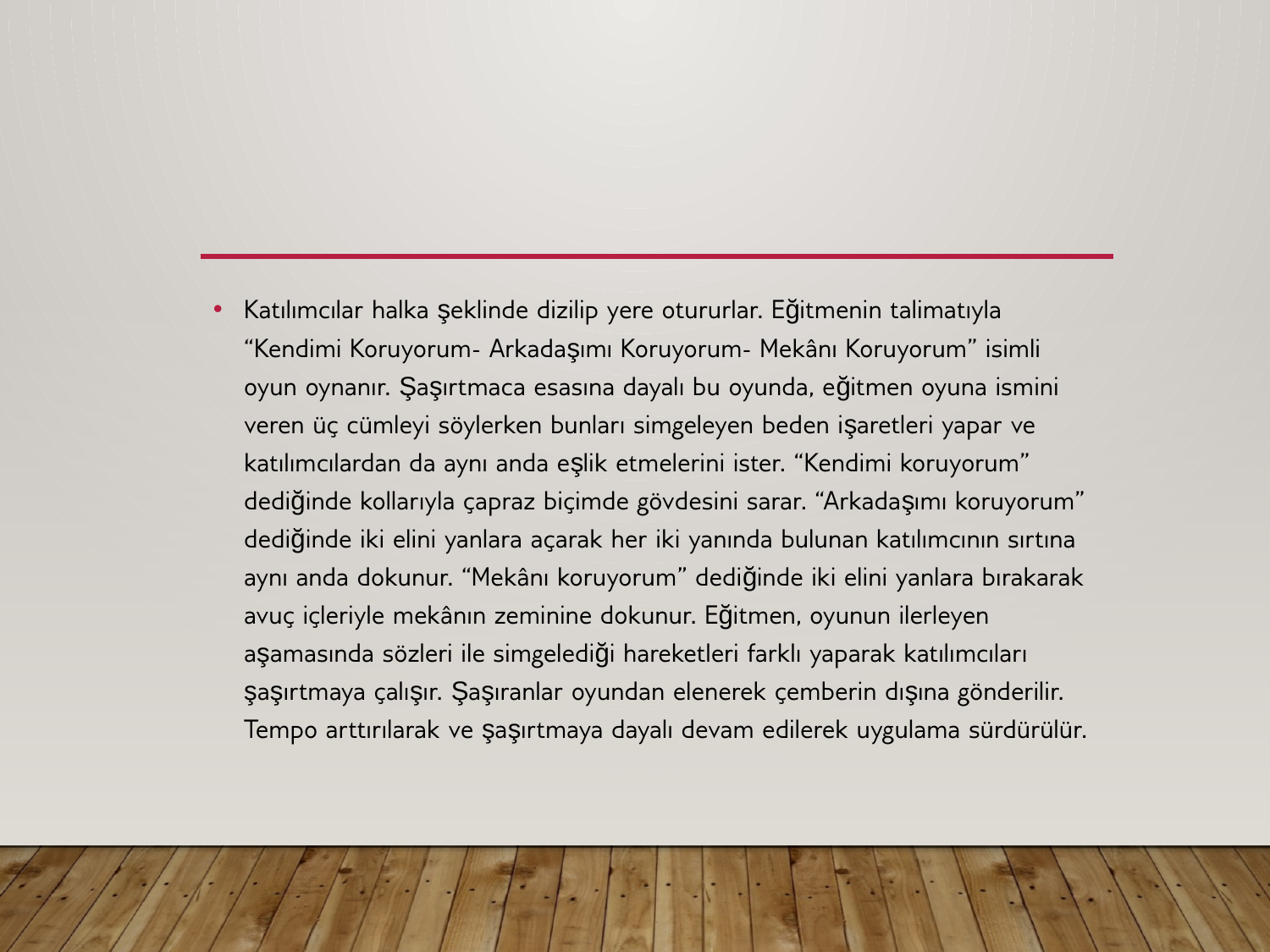

#
Katılımcılar halka şeklinde dizilip yere otururlar. Eğitmenin talimatıyla “Kendimi Koruyorum- Arkadaşımı Koruyorum- Mekânı Koruyorum” isimli oyun oynanır. Şaşırtmaca esasına dayalı bu oyunda, eğitmen oyuna ismini veren üç cümleyi söylerken bunları simgeleyen beden işaretleri yapar ve katılımcılardan da aynı anda eşlik etmelerini ister. “Kendimi koruyorum” dediğinde kollarıyla çapraz biçimde gövdesini sarar. “Arkadaşımı koruyorum” dediğinde iki elini yanlara açarak her iki yanında bulunan katılımcının sırtına aynı anda dokunur. “Mekânı koruyorum” dediğinde iki elini yanlara bırakarak avuç içleriyle mekânın zeminine dokunur. Eğitmen, oyunun ilerleyen aşamasında sözleri ile simgelediği hareketleri farklı yaparak katılımcıları şaşırtmaya çalışır. Şaşıranlar oyundan elenerek çemberin dışına gönderilir. Tempo arttırılarak ve şaşırtmaya dayalı devam edilerek uygulama sürdürülür.